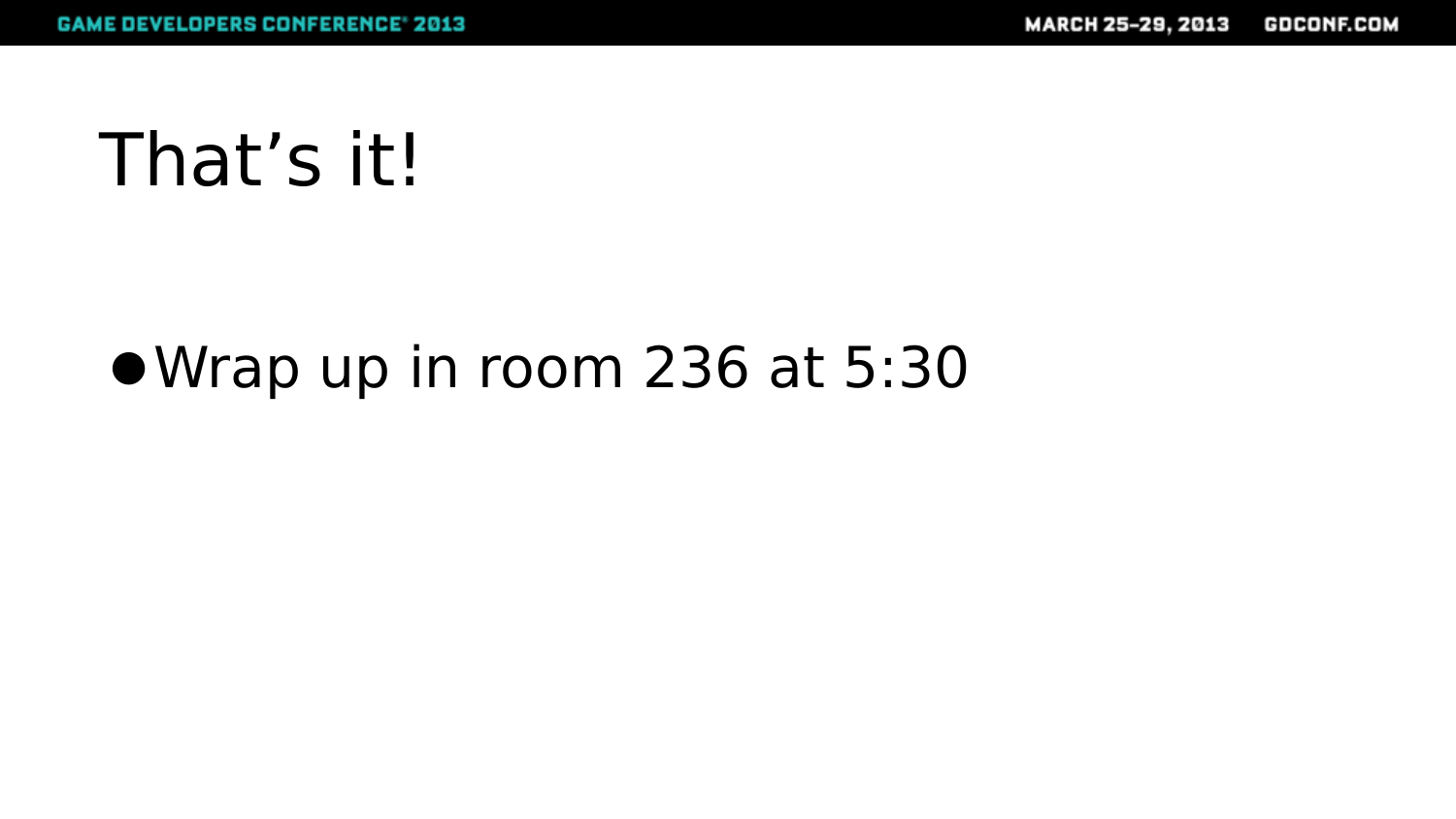

# That’s it!
Please Come to 2020 for the intro to Exercise II.
Wrap up in room 236 at 5:30